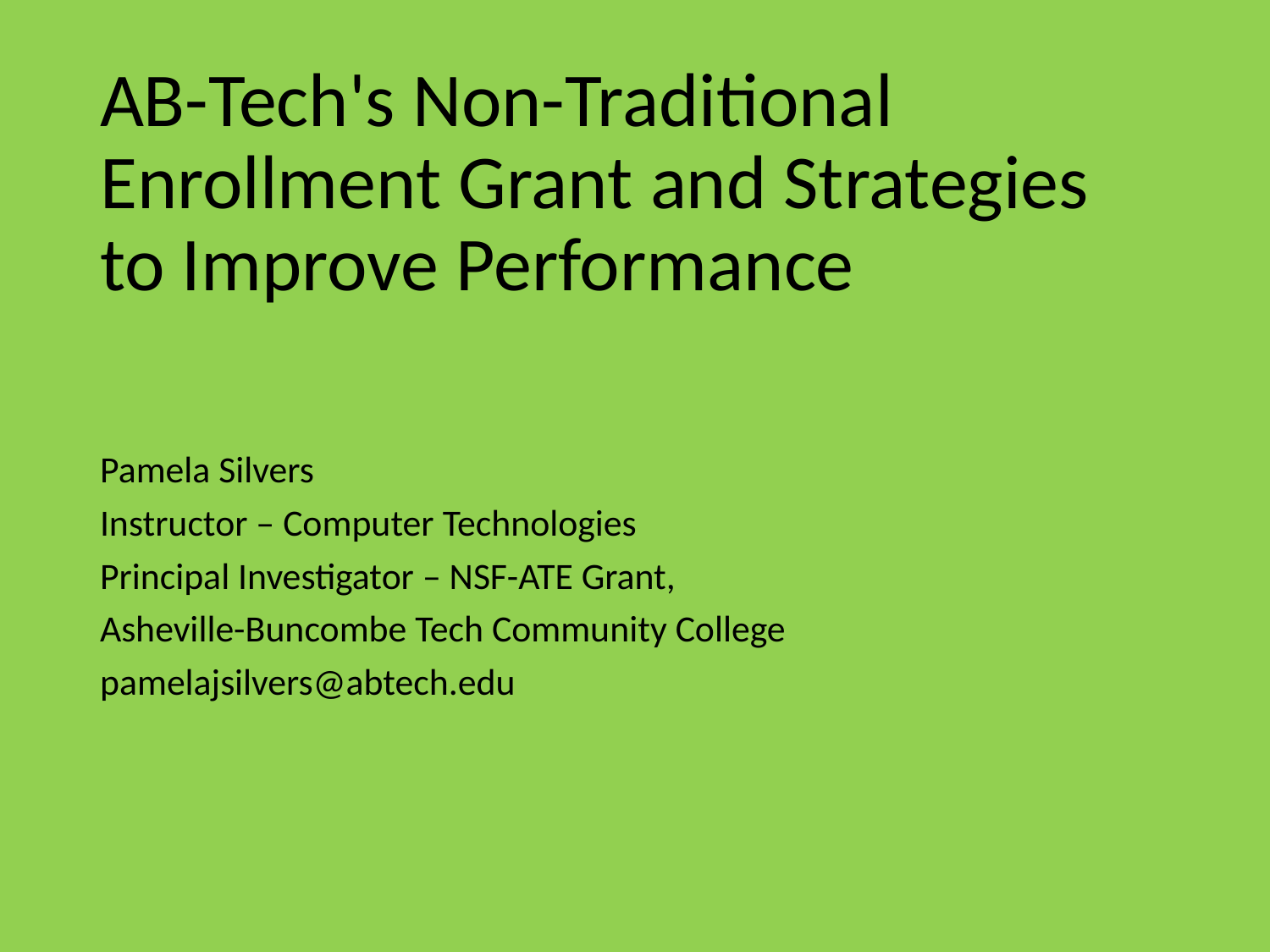

# AB-Tech's Non-Traditional Enrollment Grant and Strategies to Improve Performance
Pamela Silvers
Instructor – Computer Technologies
Principal Investigator – NSF-ATE Grant,
Asheville-Buncombe Tech Community College
pamelajsilvers@abtech.edu